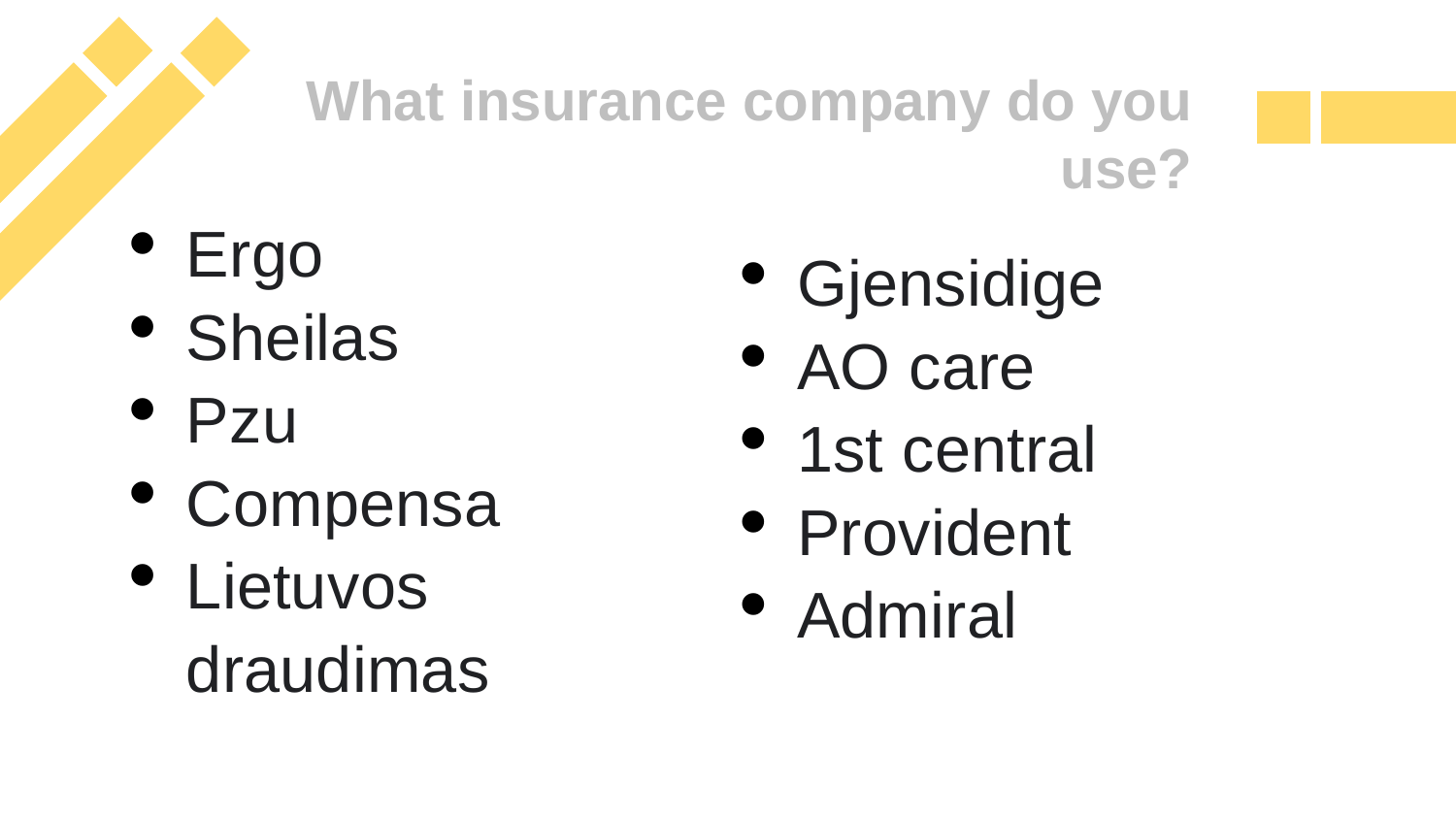

What insurance company do you use?
Ergo
Sheilas
Pzu
Compensa
Lietuvos draudimas

Gjensidige
AO care
1st central
Provident
Admiral